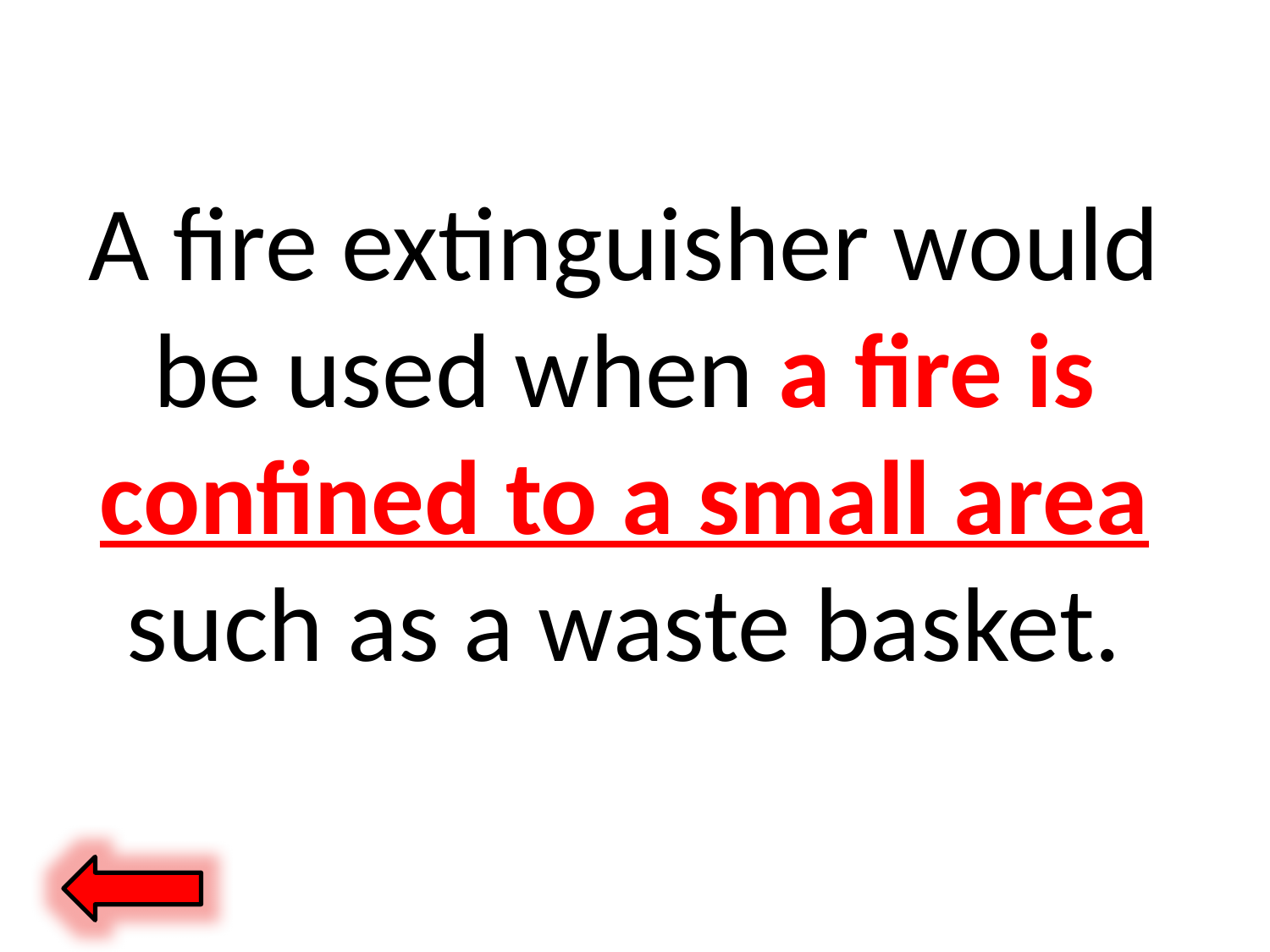

#
A fire extinguisher would be used when a fire is confined to a small area such as a waste basket.